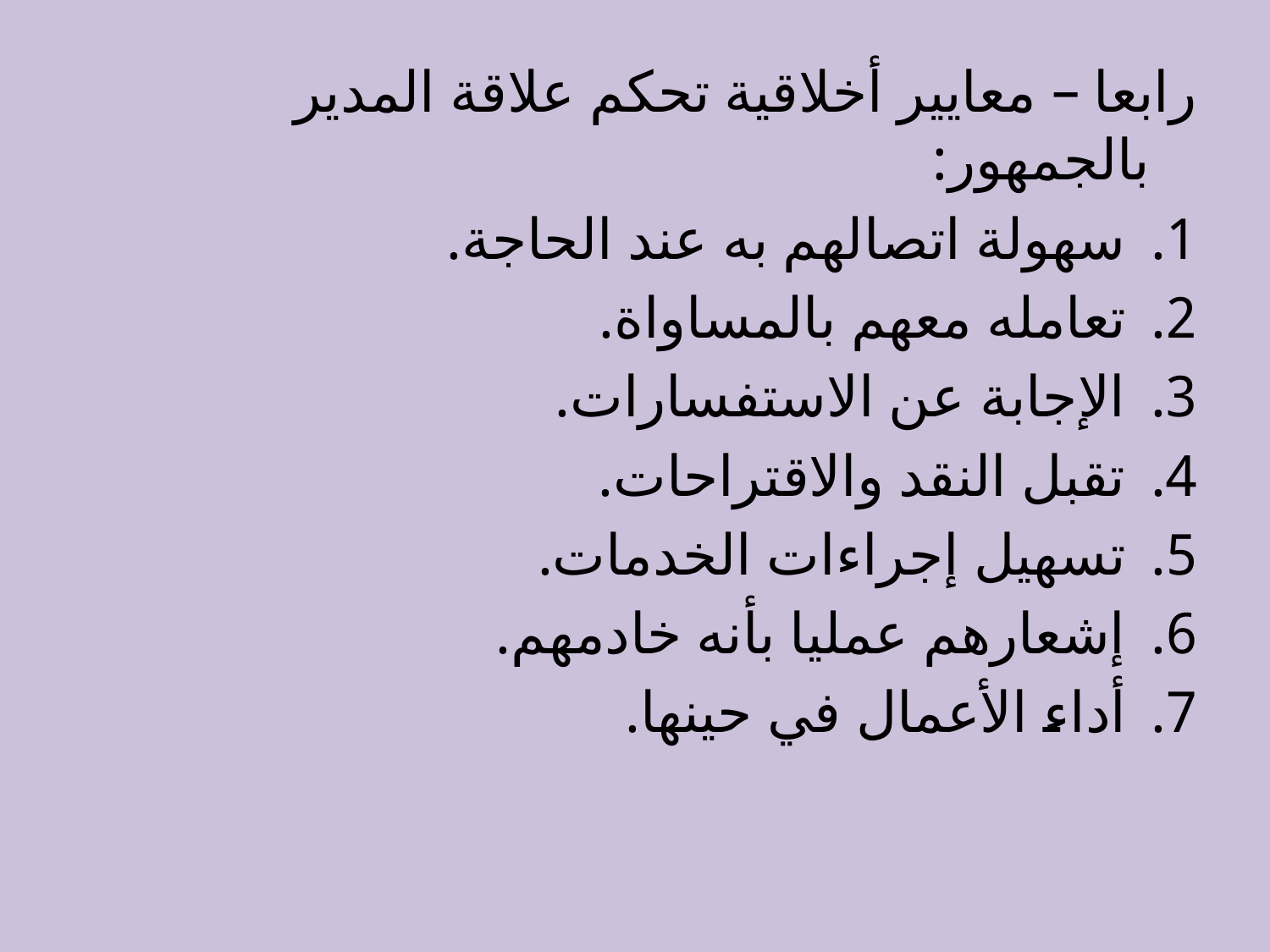

رابعا – معايير أخلاقية تحكم علاقة المدير بالجمهور:
سهولة اتصالهم به عند الحاجة.
تعامله معهم بالمساواة.
الإجابة عن الاستفسارات.
تقبل النقد والاقتراحات.
تسهيل إجراءات الخدمات.
إشعارهم عمليا بأنه خادمهم.
أداء الأعمال في حينها.